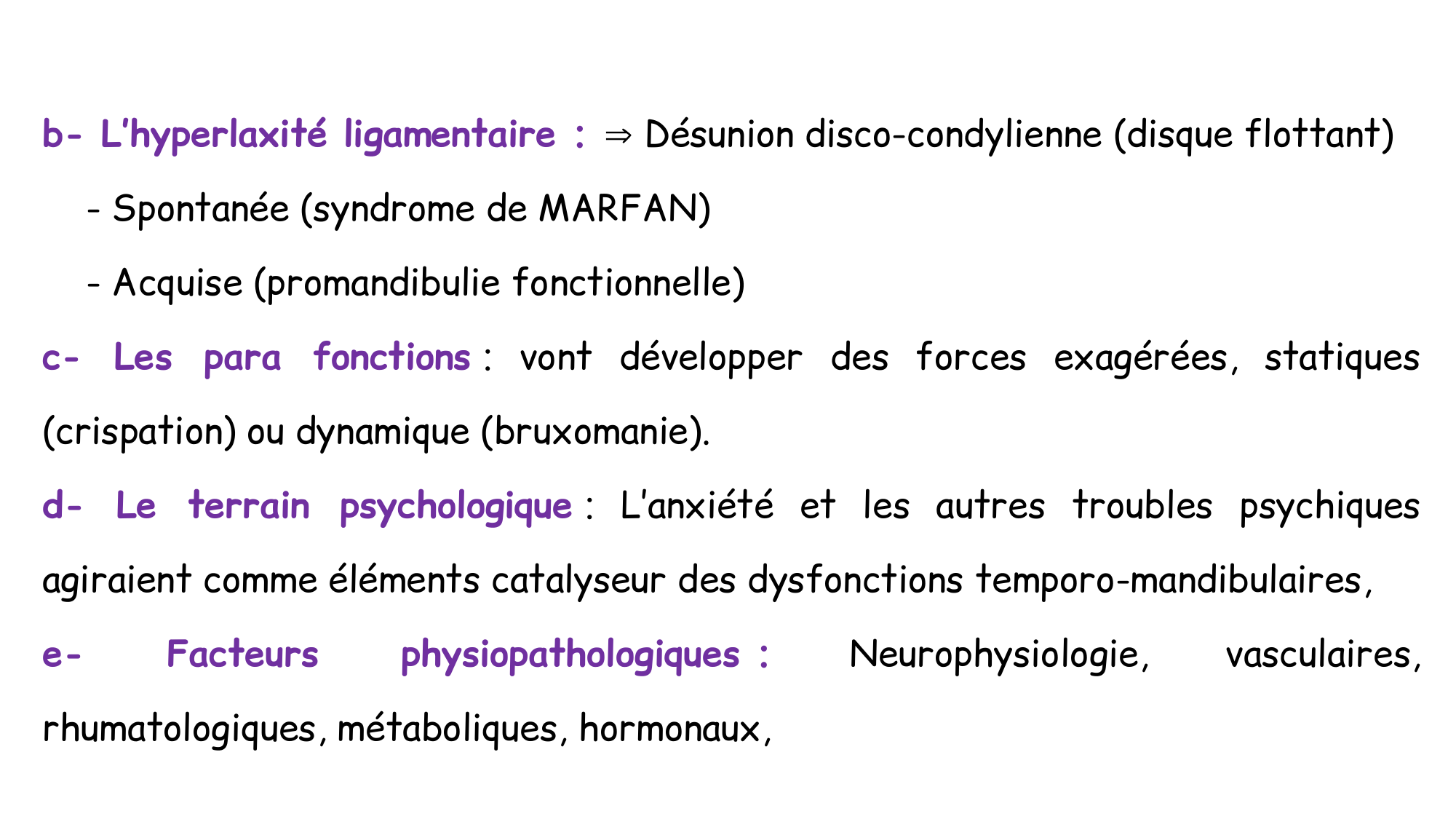

b- L’hyperlaxité ligamentaire : ⇒ Désunion disco-condylienne (disque flottant)
    - Spontanée (syndrome de MARFAN)
    - Acquise (promandibulie fonctionnelle)
c- Les para fonctions : vont développer des forces exagérées, statiques (crispation) ou dynamique (bruxomanie).
d- Le terrain psychologique : L’anxiété et les autres troubles psychiques agiraient comme éléments catalyseur des dysfonctions temporo-mandibulaires,
e- Facteurs physiopathologiques : Neurophysiologie, vasculaires, rhumatologiques, métaboliques, hormonaux,